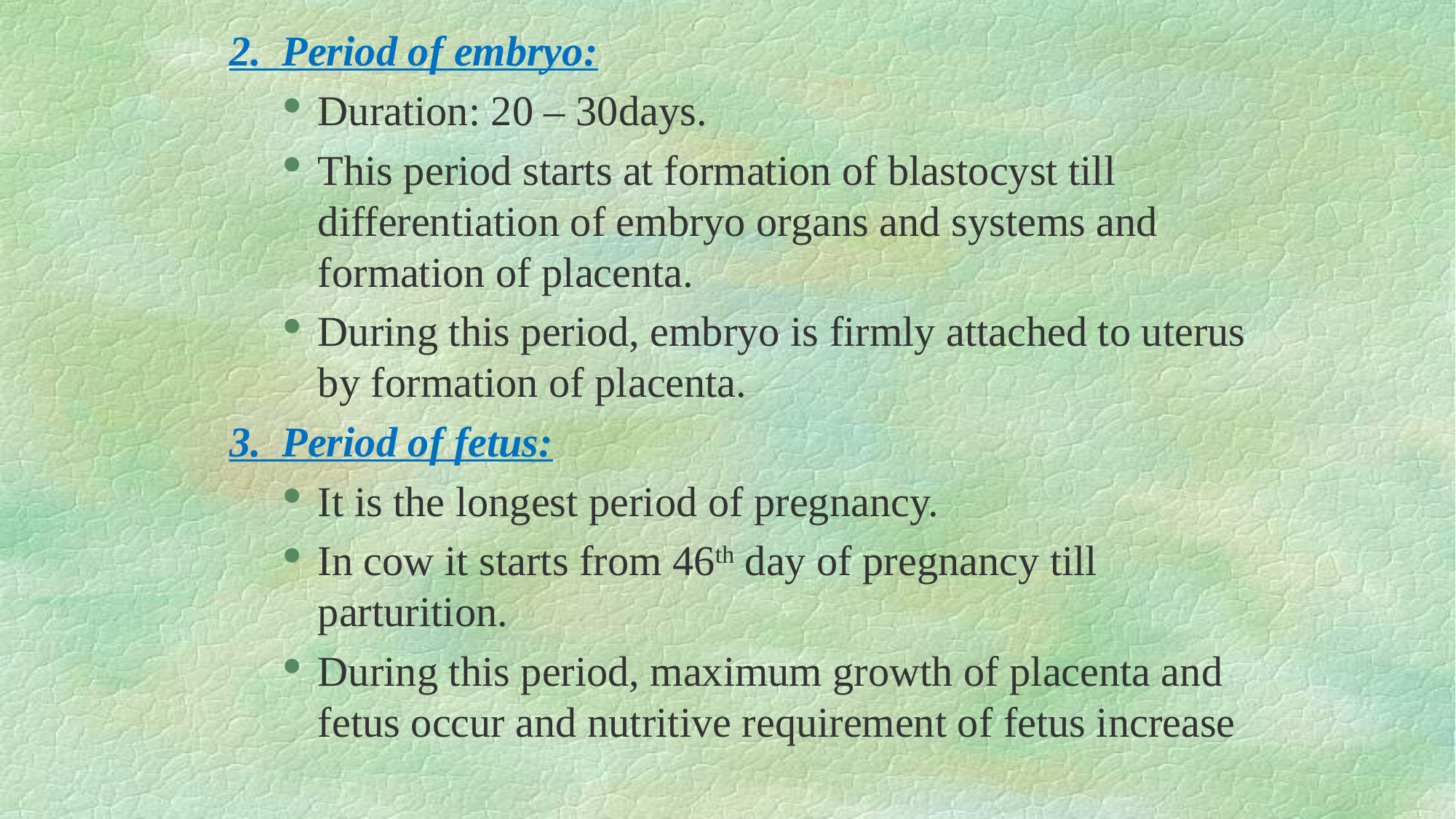

2.  Period of embryo:
Duration: 20 – 30days.
This period starts at formation of blastocyst till differentiation of embryo organs and systems and formation of placenta.
During this period, embryo is firmly attached to uterus by formation of placenta.
3.  Period of fetus:
It is the longest period of pregnancy.
In cow it starts from 46th day of pregnancy till parturition.
During this period, maximum growth of placenta and fetus occur and nutritive requirement of fetus increase